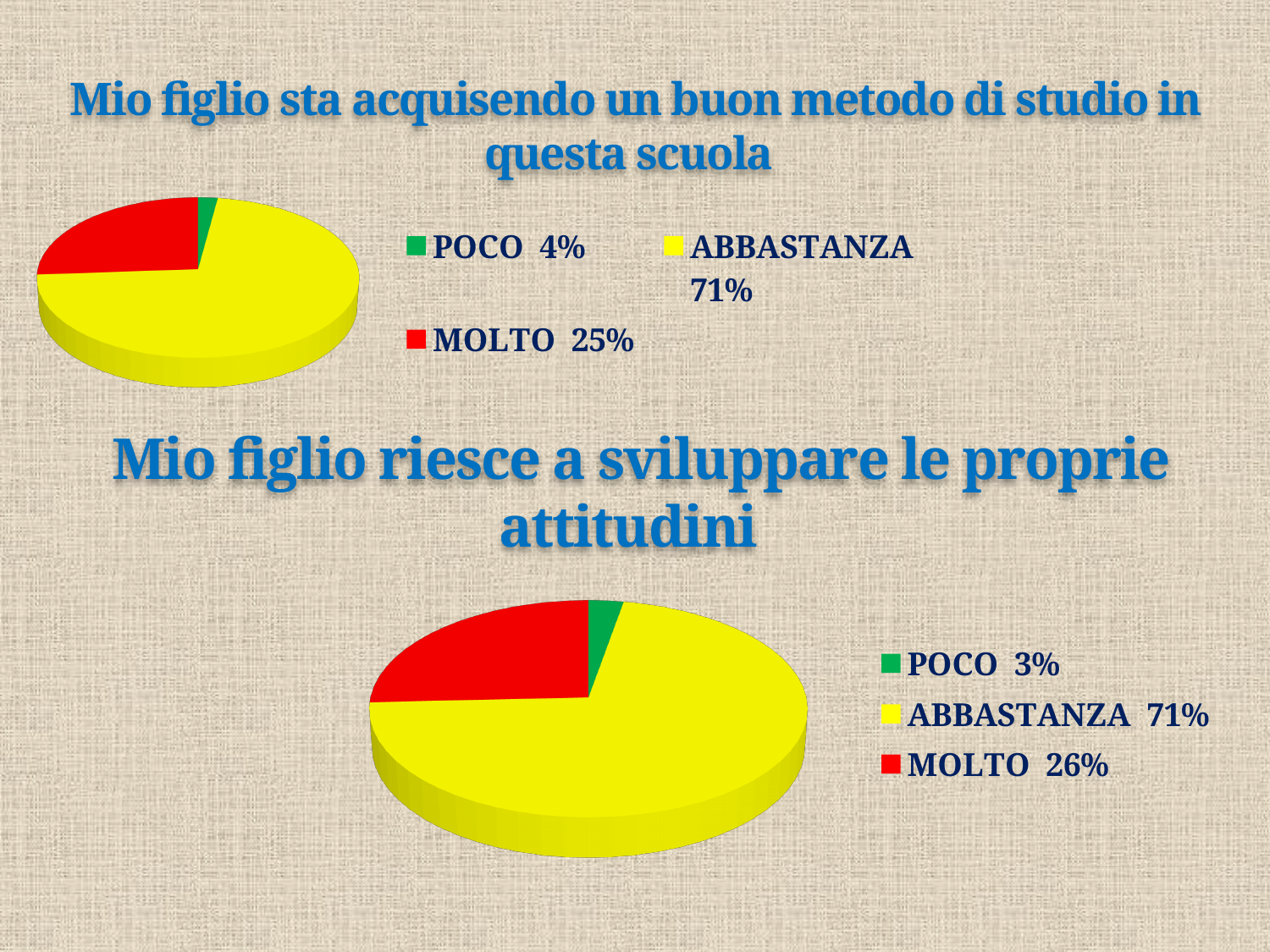

# Mio figlio sta acquisendo un buon metodo di studio in questa scuola

[unsupported chart]

 Mio figlio riesce a sviluppare le proprie attitudini

[unsupported chart]